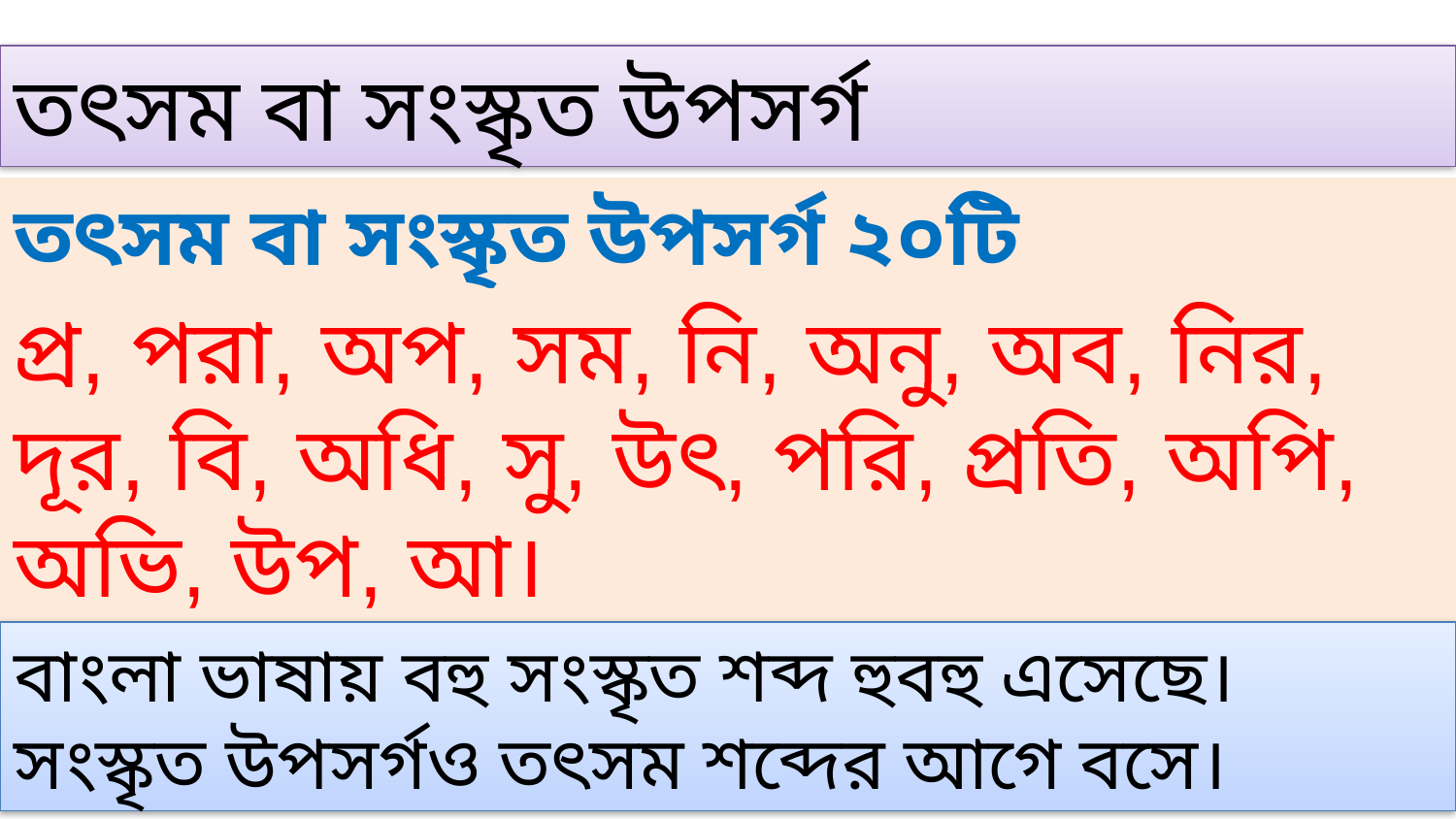

তৎসম বা সংস্কৃত উপসর্গ
তৎসম বা সংস্কৃত উপসর্গ ২০টি
প্র, পরা, অপ, সম, নি, অনু, অব, নির, দূর, বি, অধি, সু, উৎ, পরি, প্রতি, অপি, অভি, উপ, আ।
বাংলা ভাষায় বহু সংস্কৃত শব্দ হুবহু এসেছে। সংস্কৃত উপসর্গও তৎসম শব্দের আগে বসে।